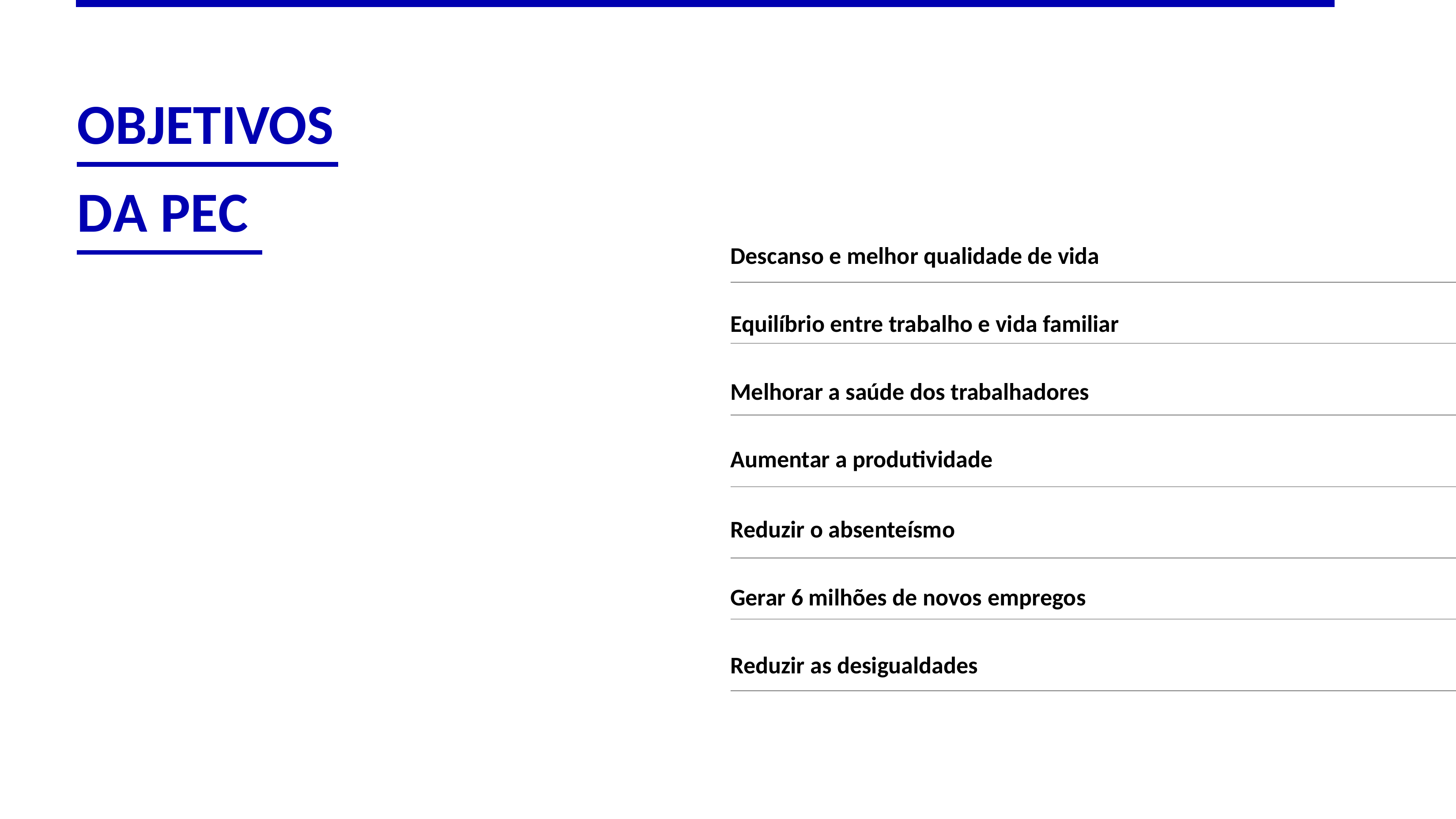

# OBJETIVOS

DA  PEC
Descanso e melhor qualidade de vida
Equilíbrio entre trabalho e vida familiar
Melhorar a saúde dos trabalhadores
Aumentar a produtividade

Reduzir o absenteísmo
Gerar 6 milhões de novos empregos
Reduzir as desigualdades